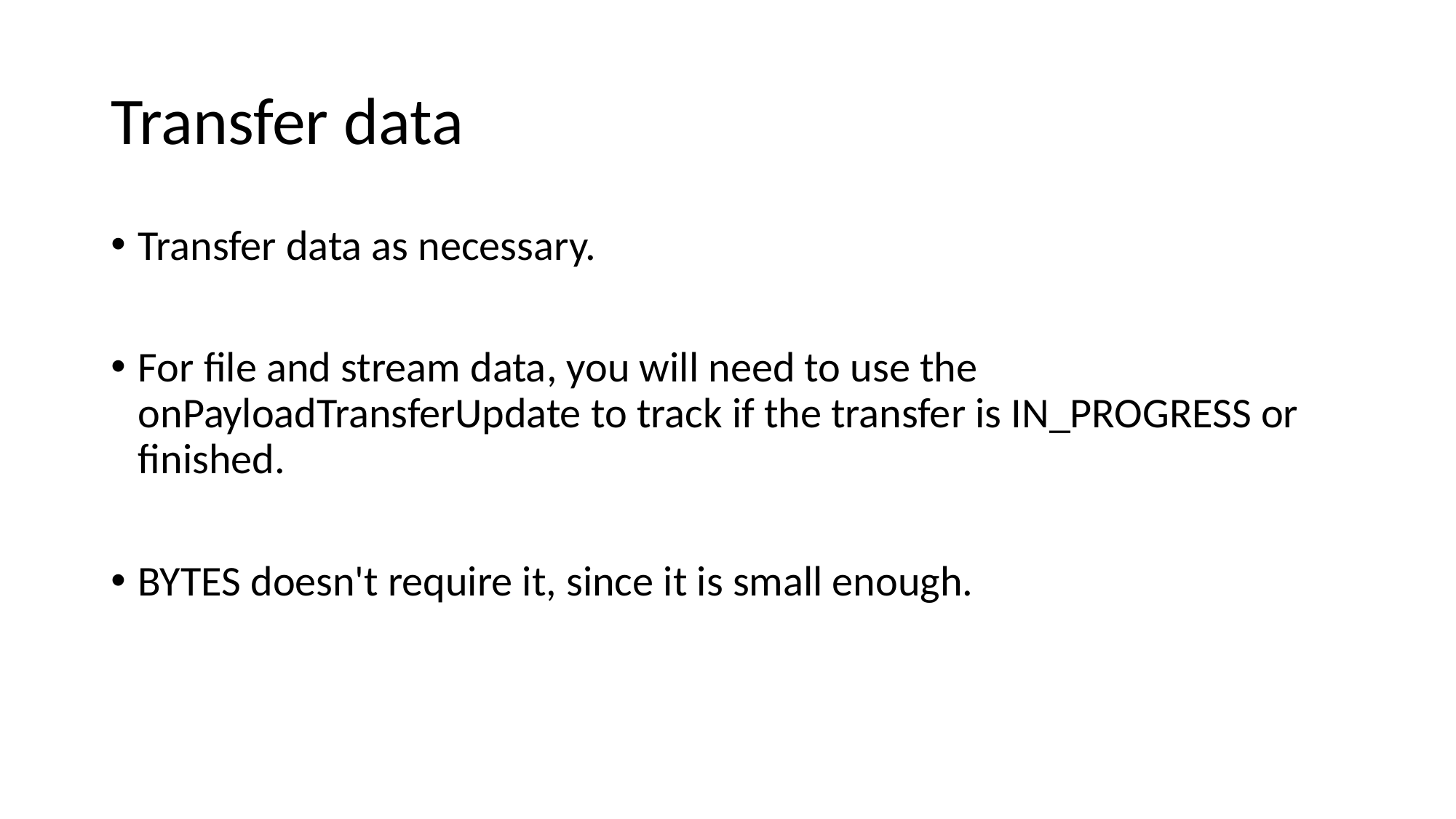

# Transfer data
Transfer data as necessary.

For file and stream data, you will need to use the onPayloadTransferUpdate to track if the transfer is IN_PROGRESS or finished.

BYTES doesn't require it, since it is small enough.